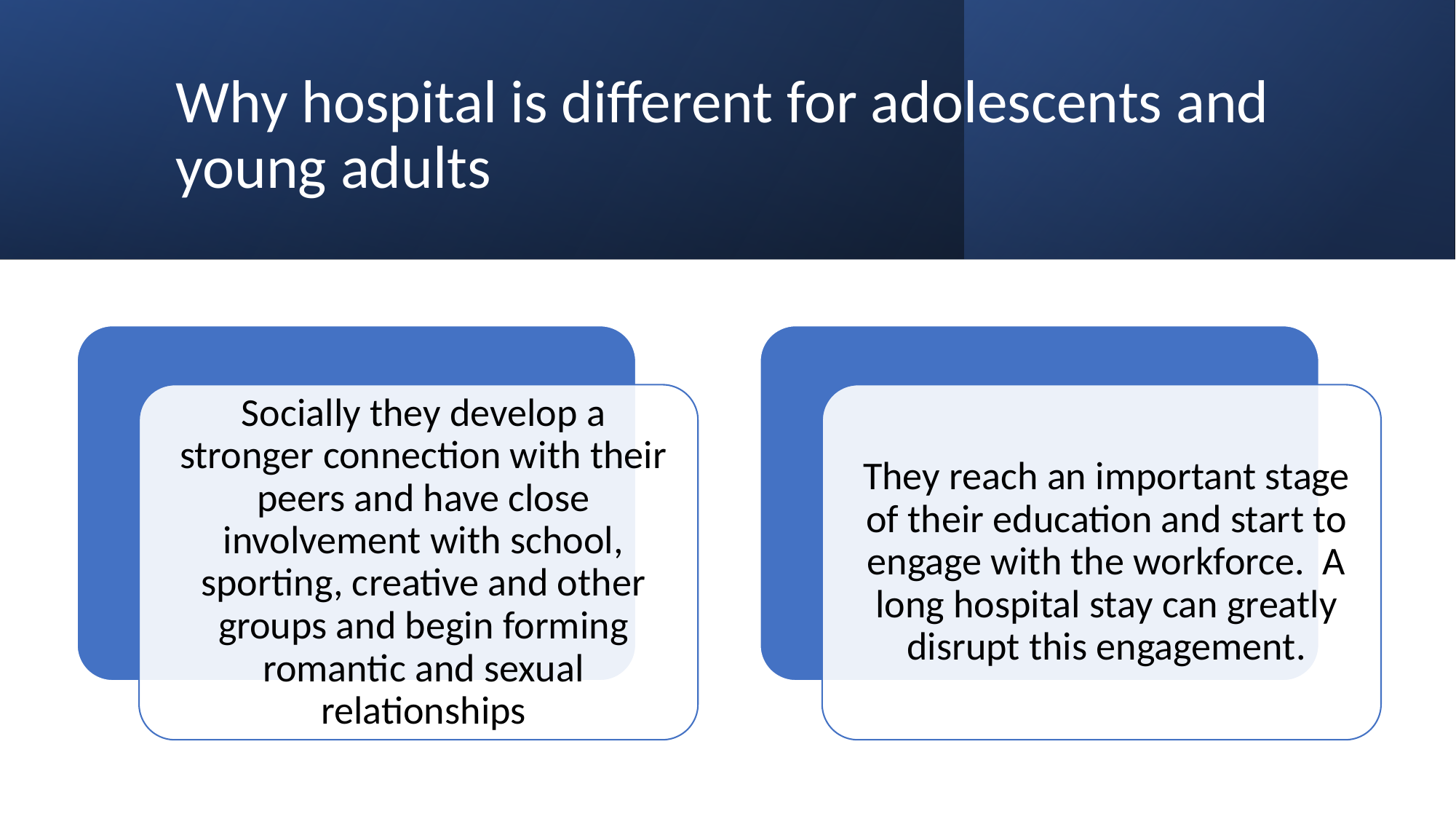

# Why hospital is different for adolescents and young adults
Socially they develop a stronger connection with their peers and have close involvement with school, sporting, creative and other groups and begin forming romantic and sexual relationships
They reach an important stage of their education and start to engage with the workforce.  A long hospital stay can greatly disrupt this engagement.